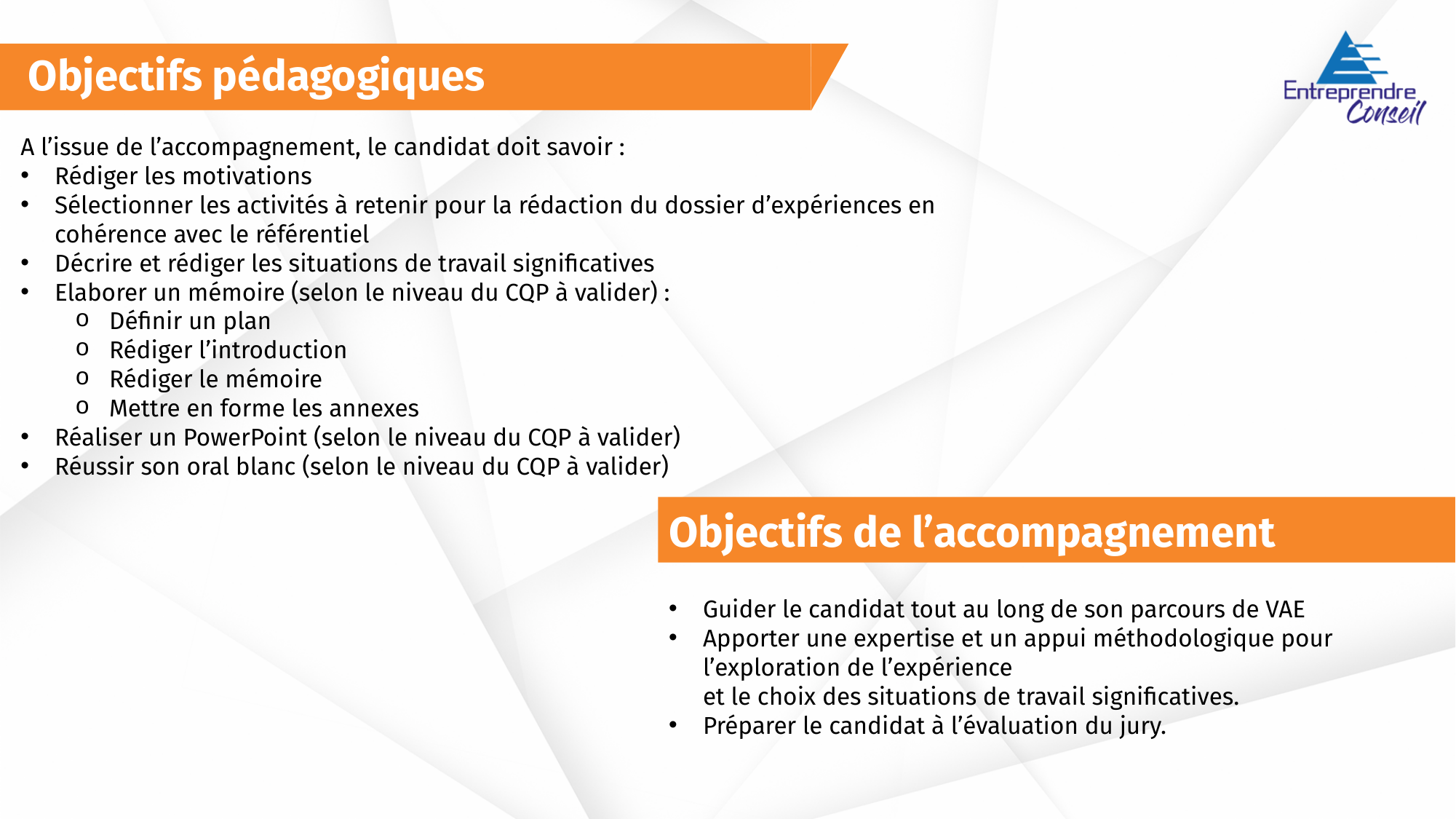

# Objectifs pédagogiques
A l’issue de l’accompagnement, le candidat doit savoir :
Rédiger les motivations
Sélectionner les activités à retenir pour la rédaction du dossier d’expériences en cohérence avec le référentiel
Décrire et rédiger les situations de travail significatives
Elaborer un mémoire (selon le niveau du CQP à valider) :
Définir un plan
Rédiger l’introduction
Rédiger le mémoire
Mettre en forme les annexes
Réaliser un PowerPoint (selon le niveau du CQP à valider)
Réussir son oral blanc (selon le niveau du CQP à valider)
Objectifs de l’accompagnement
Guider le candidat tout au long de son parcours de VAE
Apporter une expertise et un appui méthodologique pour l’exploration de l’expérience
et le choix des situations de travail significatives.
Préparer le candidat à l’évaluation du jury.